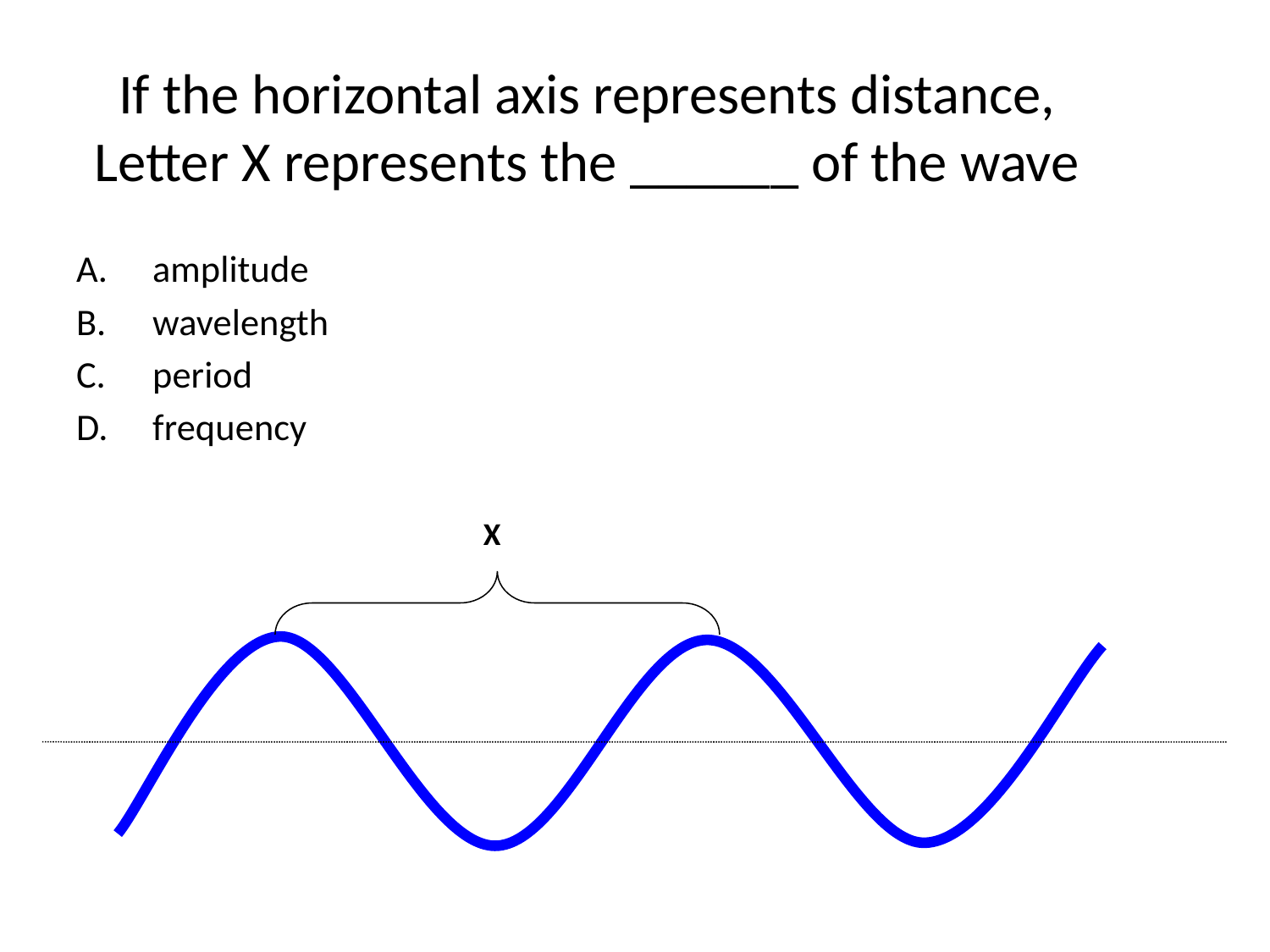

# If the horizontal axis represents distance, Letter X represents the ______ of the wave
amplitude
wavelength
period
frequency

X